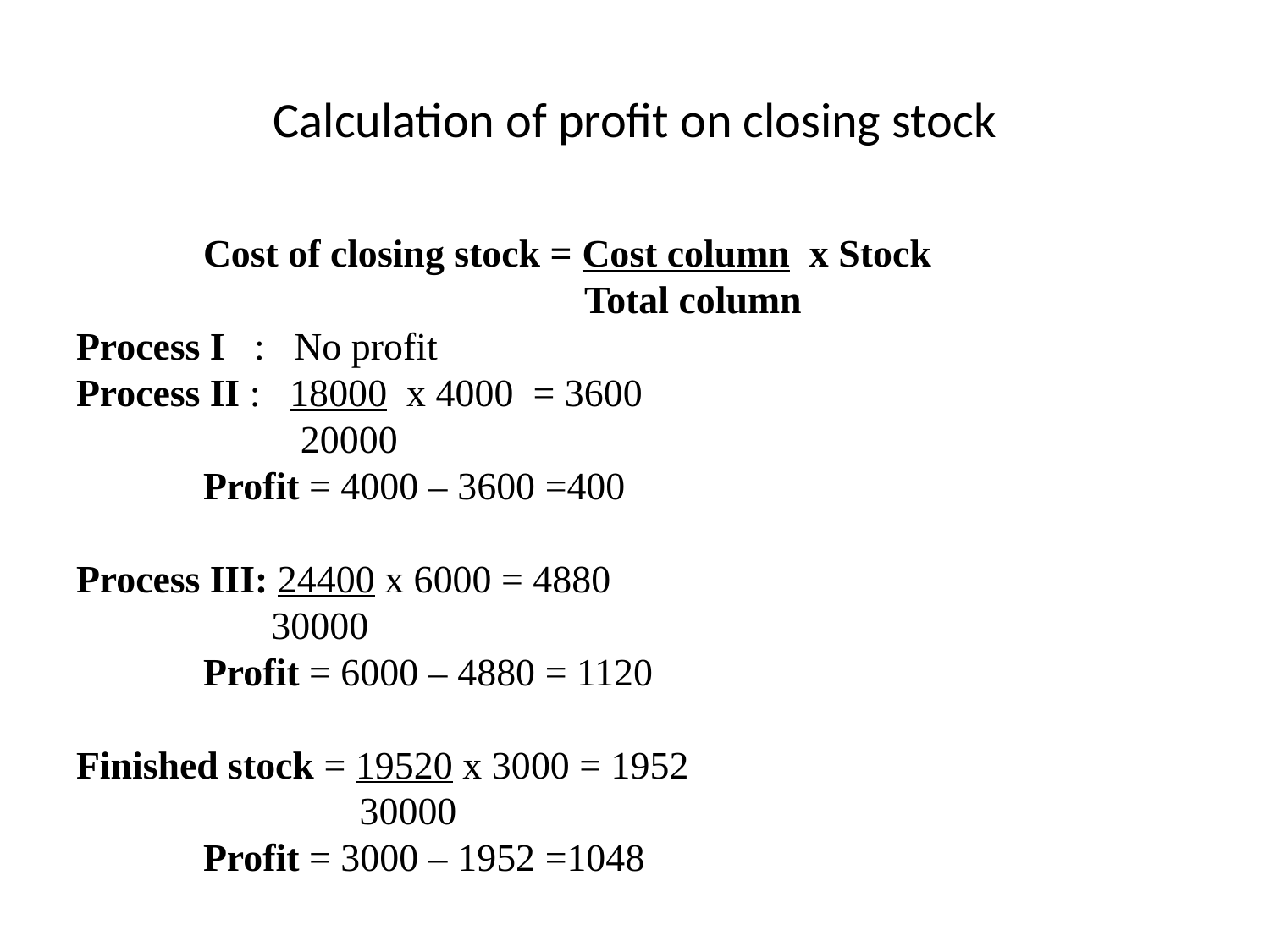

# Calculation of profit on closing stock
	Cost of closing stock = Cost column  x Stock
				Total column
Process I   :   No profit
Process II :   18000  x 4000  = 3600
	          20000
	Profit = 4000 – 3600 =400

Process III: 24400 x 6000 = 4880
	       30000
	Profit = 6000 – 4880 = 1120

Finished stock = 19520 x 3000 = 1952
		   30000
	Profit = 3000 – 1952 =1048